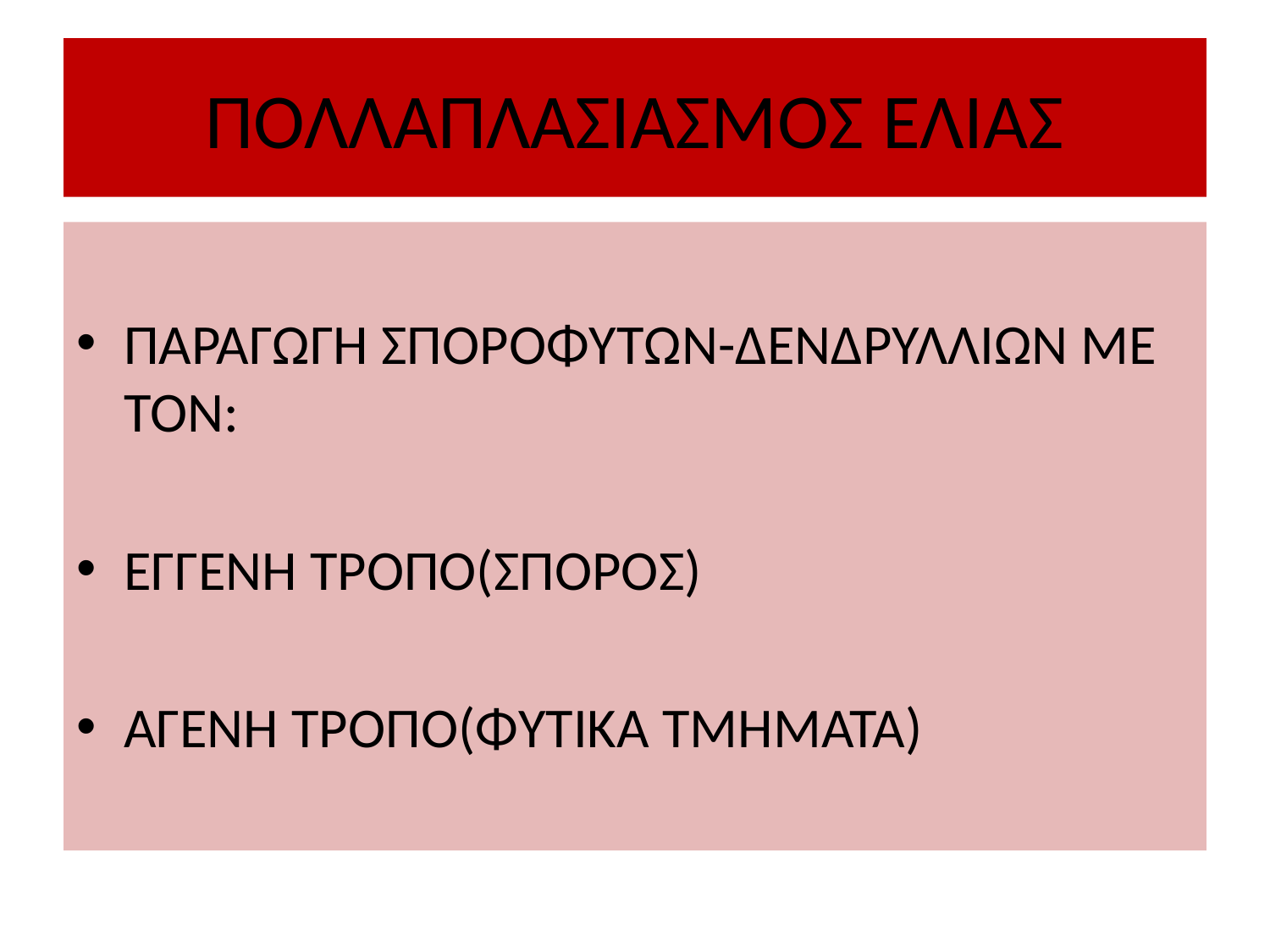

# ΠΟΛΛΑΠΛΑΣΙΑΣΜΟΣ ΕΛΙΑΣ

ΠΑΡΑΓΩΓΗ ΣΠΟΡΟΦΥΤΩΝ-ΔΕΝΔΡΥΛΛΙΩΝ ΜΕ ΤΟΝ:

ΕΓΓΕΝΗ ΤΡΟΠΟ(ΣΠΟΡΟΣ)

ΑΓΕΝΗ ΤΡΟΠΟ(ΦΥΤΙΚΑ ΤΜΗΜΑΤΑ)